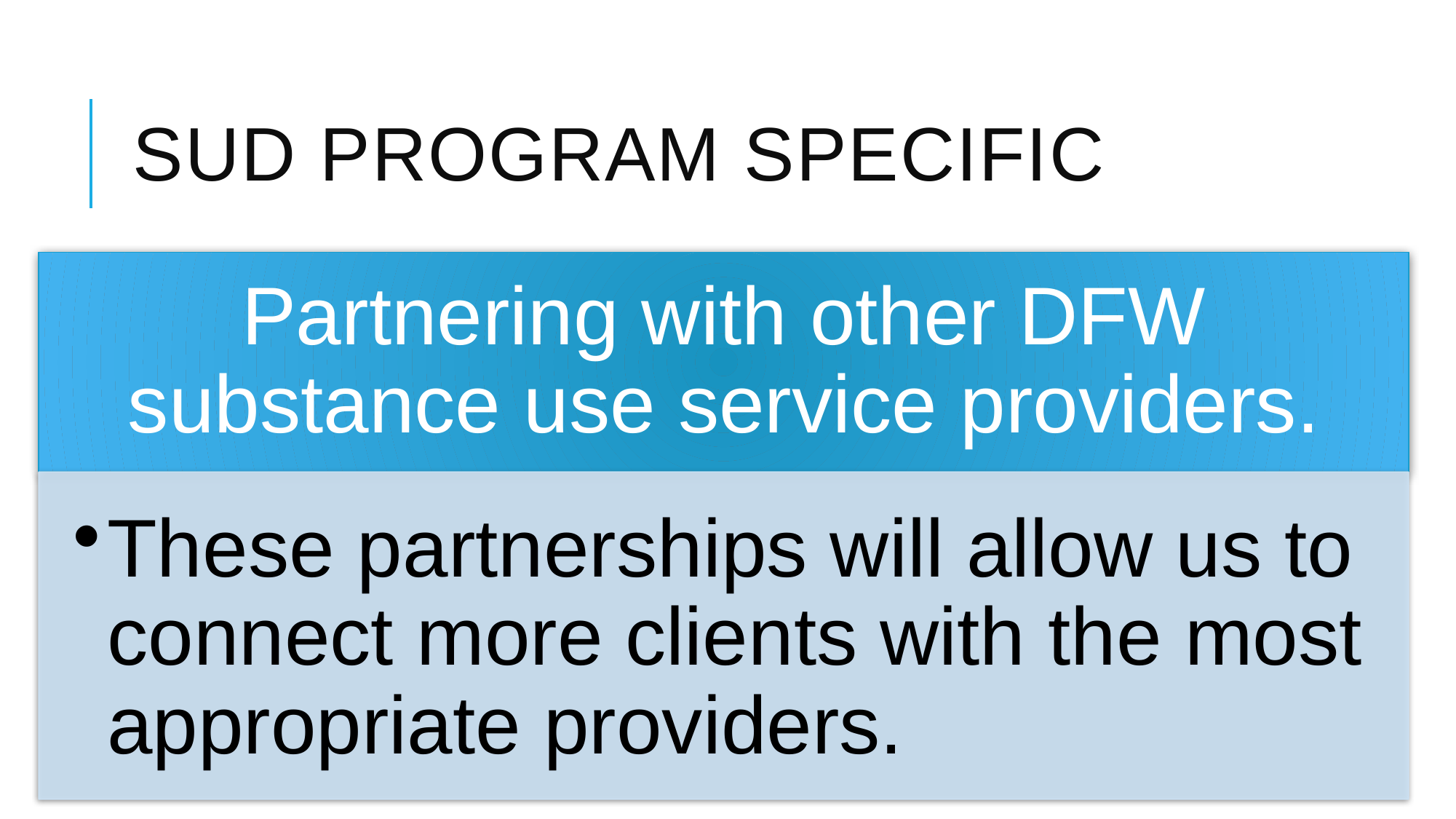

# SUD Program Specific
Partnering with other DFW substance use service providers.
These partnerships will allow us to connect more clients with the most appropriate providers.